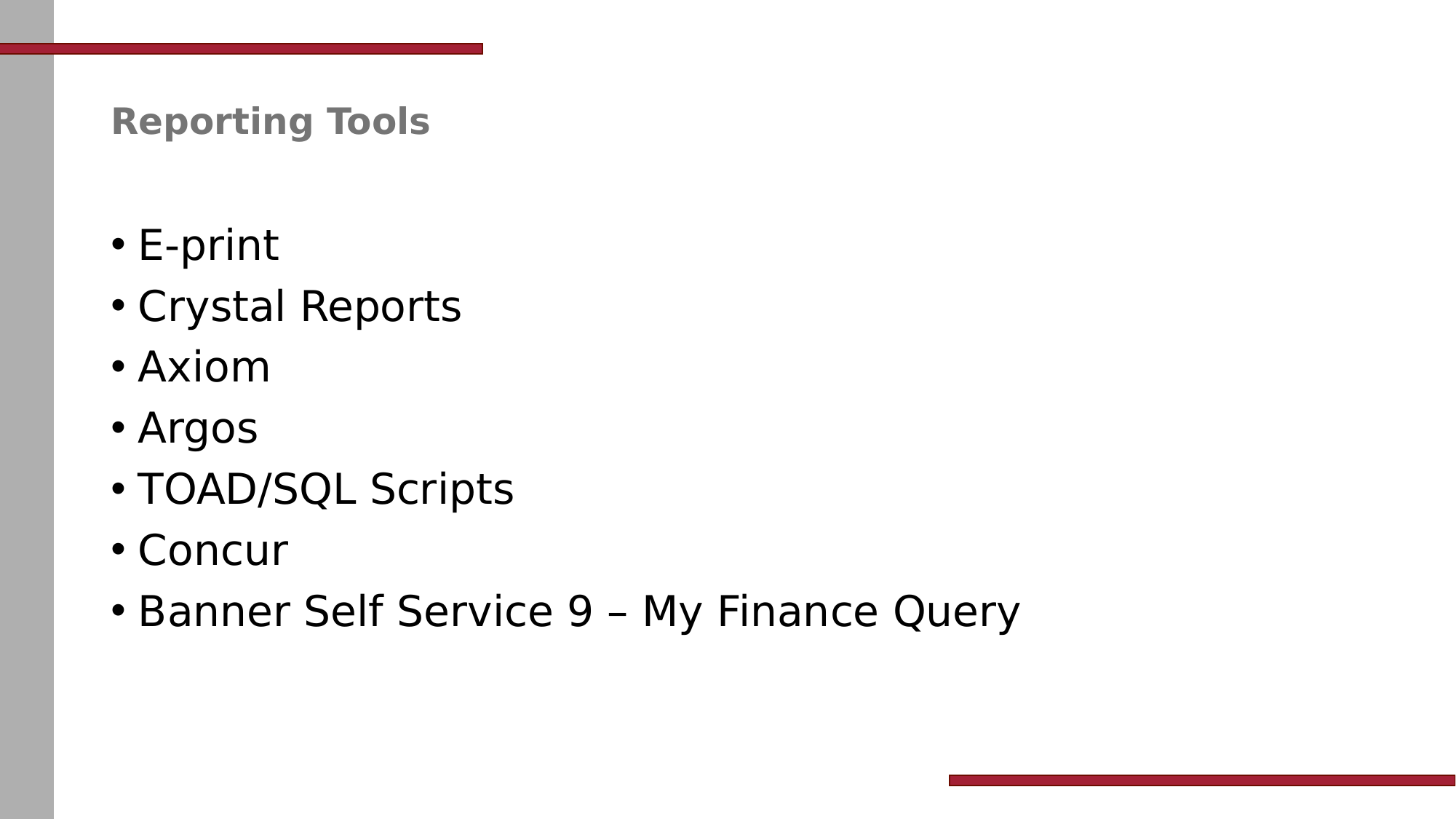

# Reporting Tools
E-print
Crystal Reports
Axiom
Argos
TOAD/SQL Scripts
Concur
Banner Self Service 9 – My Finance Query